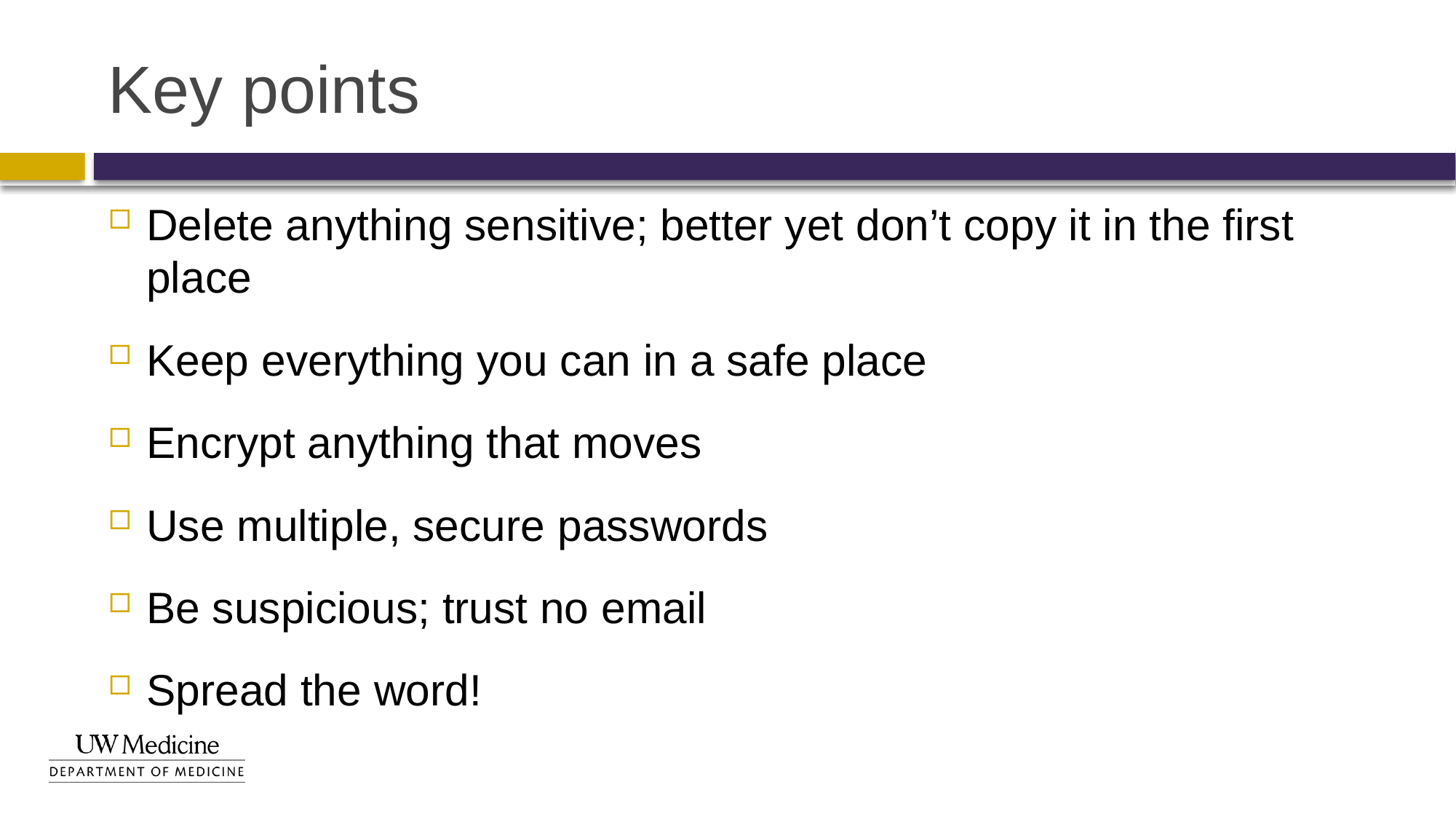

# Key points
Delete anything sensitive; better yet don’t copy it in the first place
Keep everything you can in a safe place
Encrypt anything that moves
Use multiple, secure passwords
Be suspicious; trust no email
Spread the word!